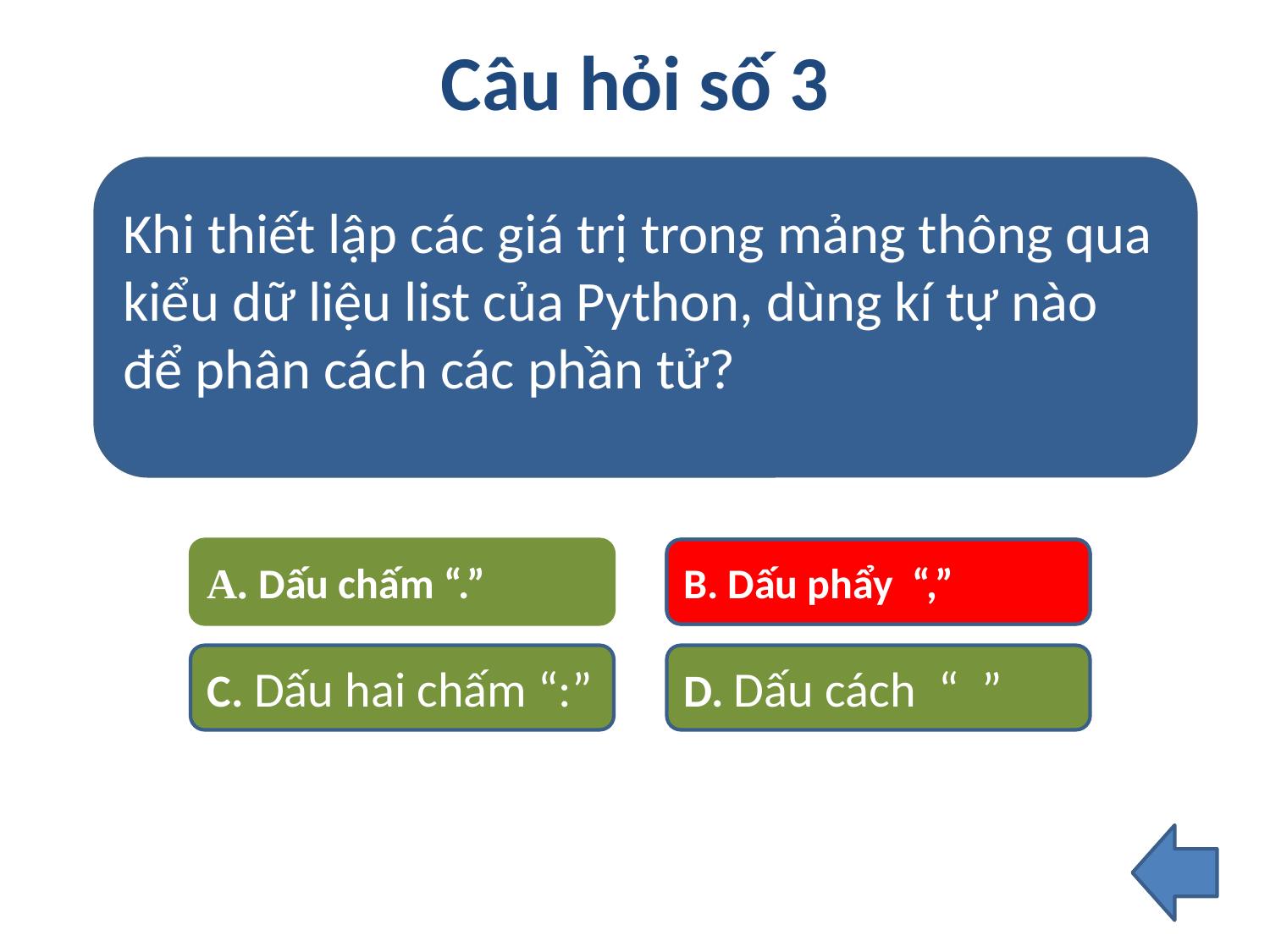

# Câu hỏi số 3
Khi thiết lập các giá trị trong mảng thông qua kiểu dữ liệu list của Python, dùng kí tự nào để phân cách các phần tử?

A. Dấu chấm “.”
B. Dấu phẩy  “,”
B. Dấu phẩy  “,”
C. Dấu hai chấm “:”
D. Dấu cách  “  ”